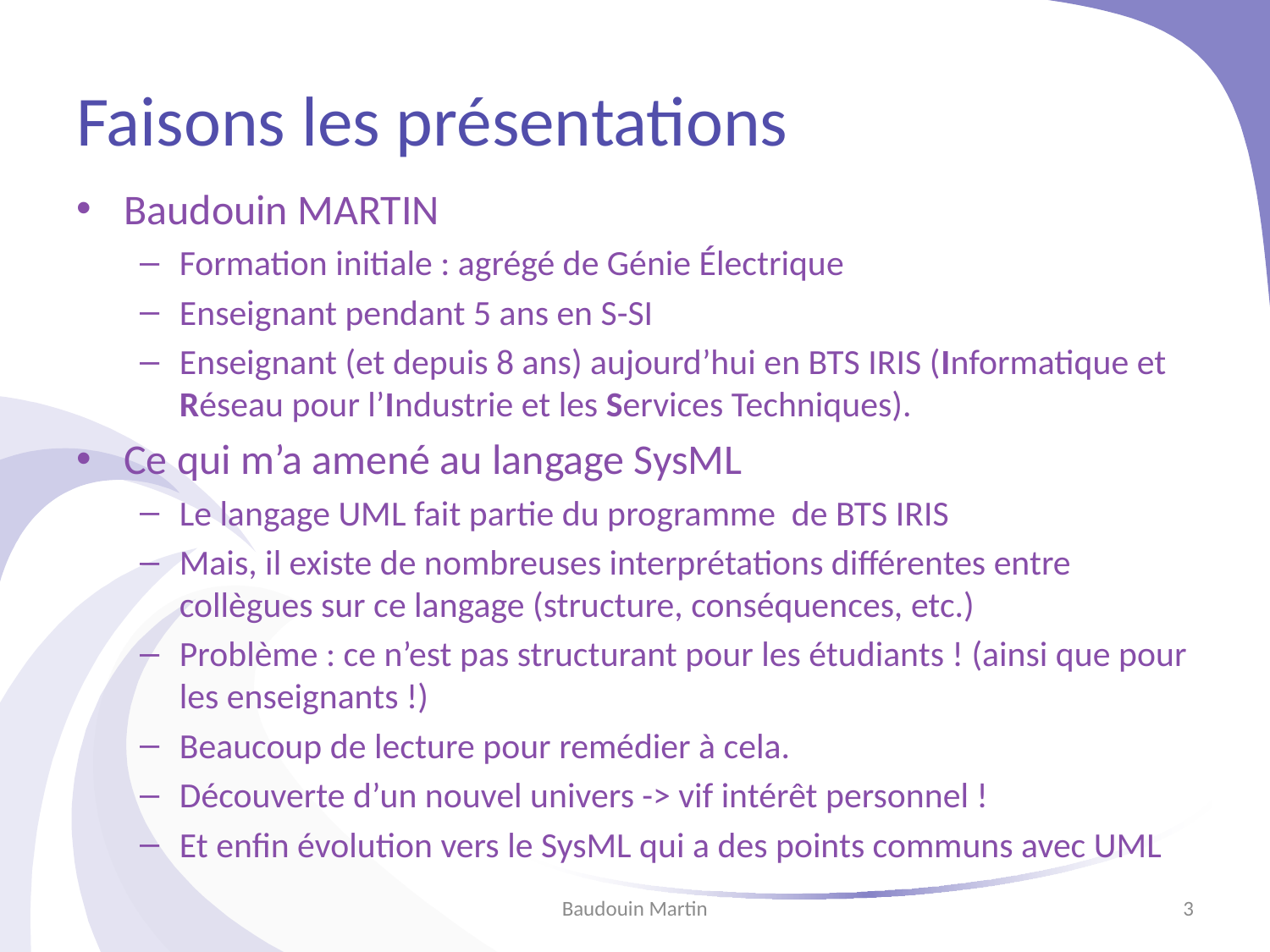

# Faisons les présentations
Baudouin MARTIN
Formation initiale : agrégé de Génie Électrique
Enseignant pendant 5 ans en S-SI
Enseignant (et depuis 8 ans) aujourd’hui en BTS IRIS (Informatique et Réseau pour l’Industrie et les Services Techniques).
Ce qui m’a amené au langage SysML
Le langage UML fait partie du programme  de BTS IRIS
Mais, il existe de nombreuses interprétations différentes entre collègues sur ce langage (structure, conséquences, etc.)
Problème : ce n’est pas structurant pour les étudiants ! (ainsi que pour les enseignants !)
Beaucoup de lecture pour remédier à cela.
Découverte d’un nouvel univers -> vif intérêt personnel !
Et enfin évolution vers le SysML qui a des points communs avec UML
Baudouin Martin
3